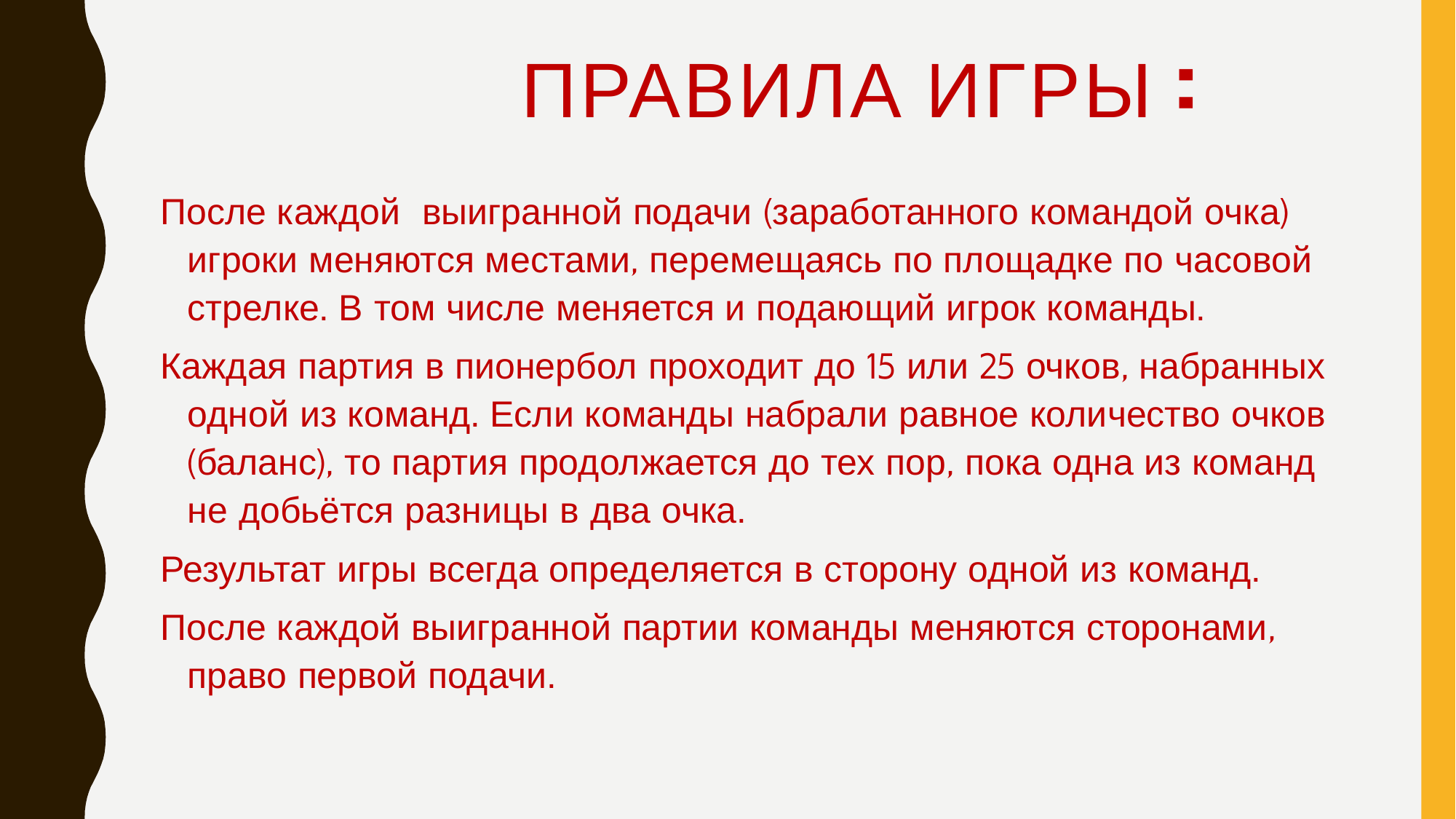

# правила игры :
После каждой  выигранной подачи (заработанного командой очка)  игроки меняются местами, перемещаясь по площадке по часовой стрелке. В том числе меняется и подающий игрок команды.
Каждая партия в пионербол проходит до 15 или 25 очков, набранных одной из команд. Если команды набрали равное количество очков (баланс), то партия продолжается до тех пор, пока одна из команд не добьётся разницы в два очка.
Результат игры всегда определяется в сторону одной из команд.
После каждой выигранной партии команды меняются сторонами, право первой подачи.